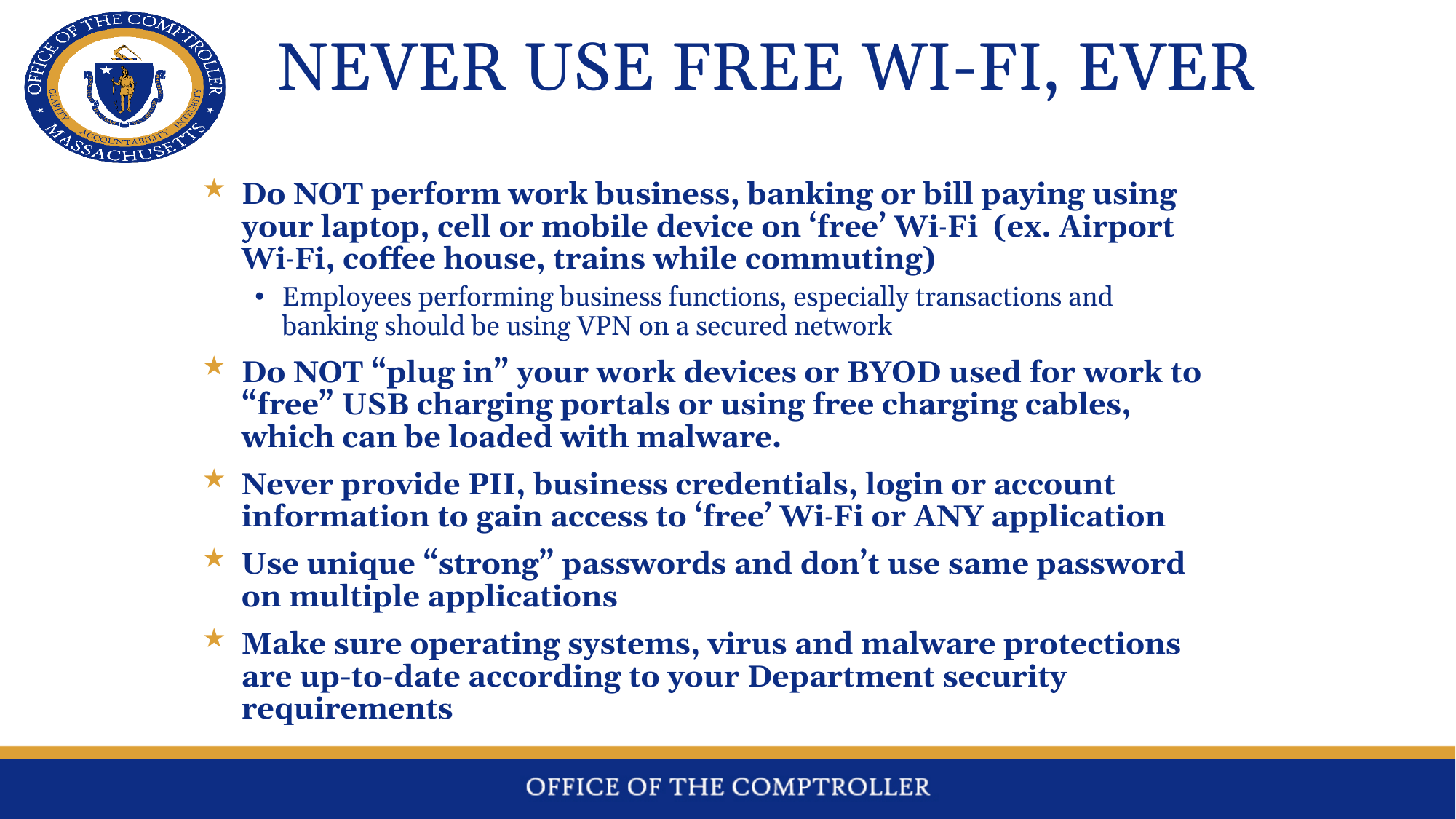

# Never use free wi-fi, ever
Do NOT perform work business, banking or bill paying using your laptop, cell or mobile device on ‘free’ Wi‐Fi  (ex. Airport Wi‐Fi, coffee house, trains while commuting)
Employees performing business functions, especially transactions and banking should be using VPN on a secured network
Do NOT “plug in” your work devices or BYOD used for work to “free” USB charging portals or using free charging cables, which can be loaded with malware.
Never provide PII, business credentials, login or account information to gain access to ‘free’ Wi‐Fi or ANY application
Use unique “strong” passwords and don’t use same password on multiple applications
Make sure operating systems, virus and malware protections are up-to-date according to your Department security requirements